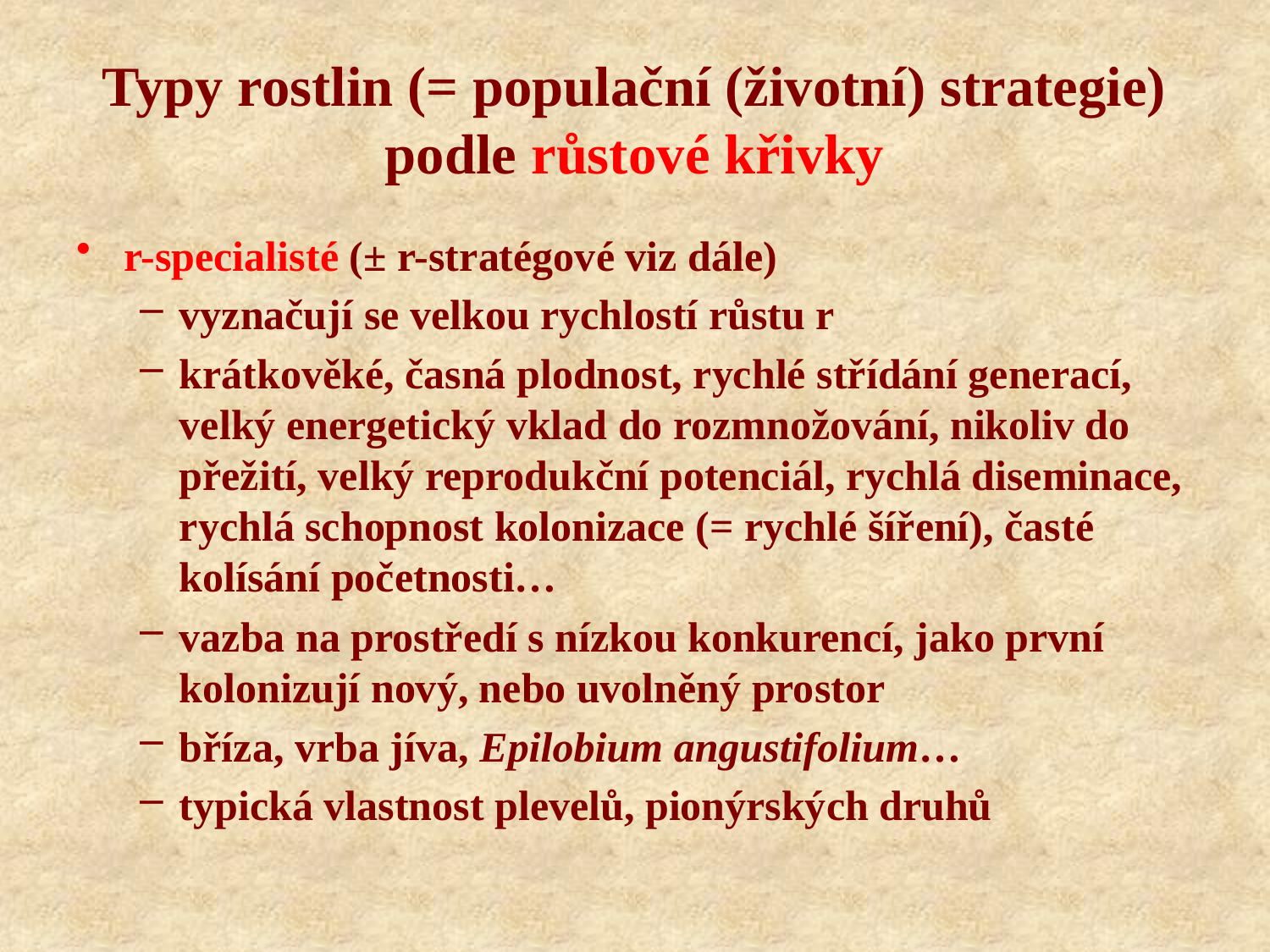

# Typy rostlin (= populační (životní) strategie) podle růstové křivky
r-specialisté (± r-stratégové viz dále)
vyznačují se velkou rychlostí růstu r
krátkověké, časná plodnost, rychlé střídání generací, velký energetický vklad do rozmnožování, nikoliv do přežití, velký reprodukční potenciál, rychlá diseminace, rychlá schopnost kolonizace (= rychlé šíření), časté kolísání početnosti…
vazba na prostředí s nízkou konkurencí, jako první kolonizují nový, nebo uvolněný prostor
bříza, vrba jíva, Epilobium angustifolium…
typická vlastnost plevelů, pionýrských druhů